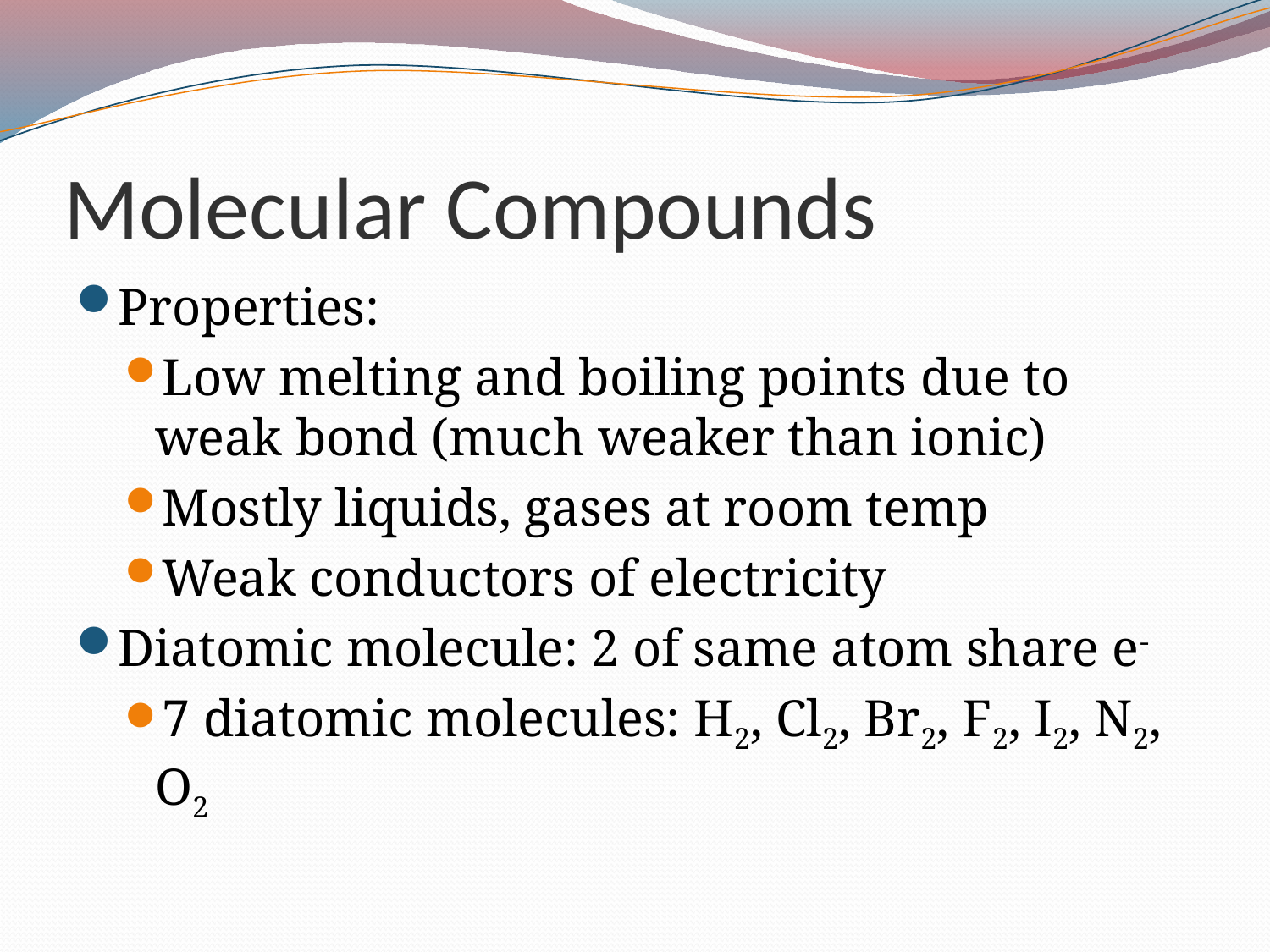

# Molecular Compounds
Properties:
Low melting and boiling points due to weak bond (much weaker than ionic)
Mostly liquids, gases at room temp
Weak conductors of electricity
Diatomic molecule: 2 of same atom share e-
7 diatomic molecules: H2, Cl2, Br2, F2, I2, N2, O2